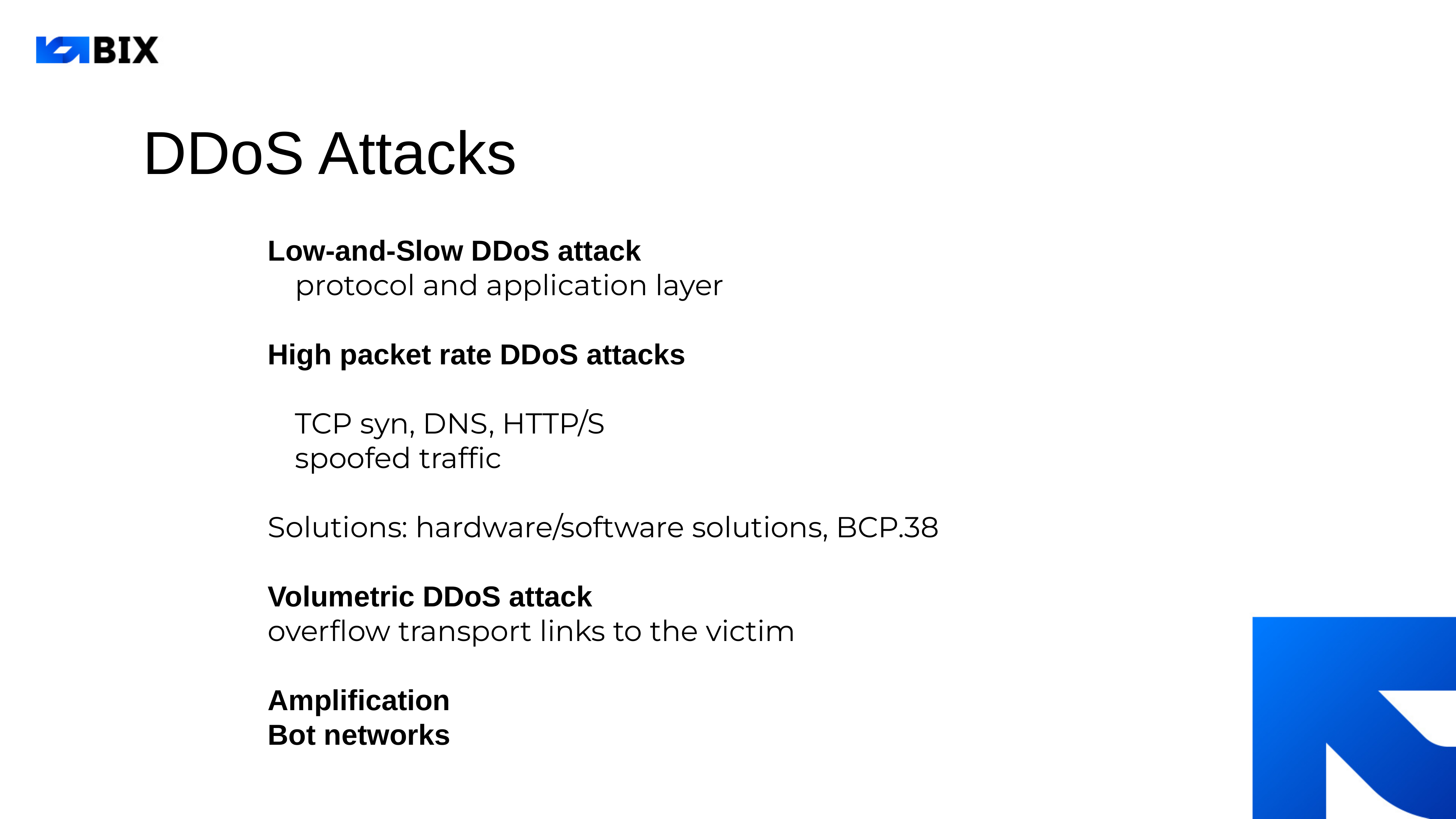

DDoS Attacks
Low-and-Slow DDoS attack
protocol and application layer

High packet rate DDoS attacks

TCP syn, DNS, HTTP/S
spoofed traffic

Solutions: hardware/software solutions, BCP.38

Volumetric DDoS attack
overflow transport links to the victim

Amplification
Bot networks